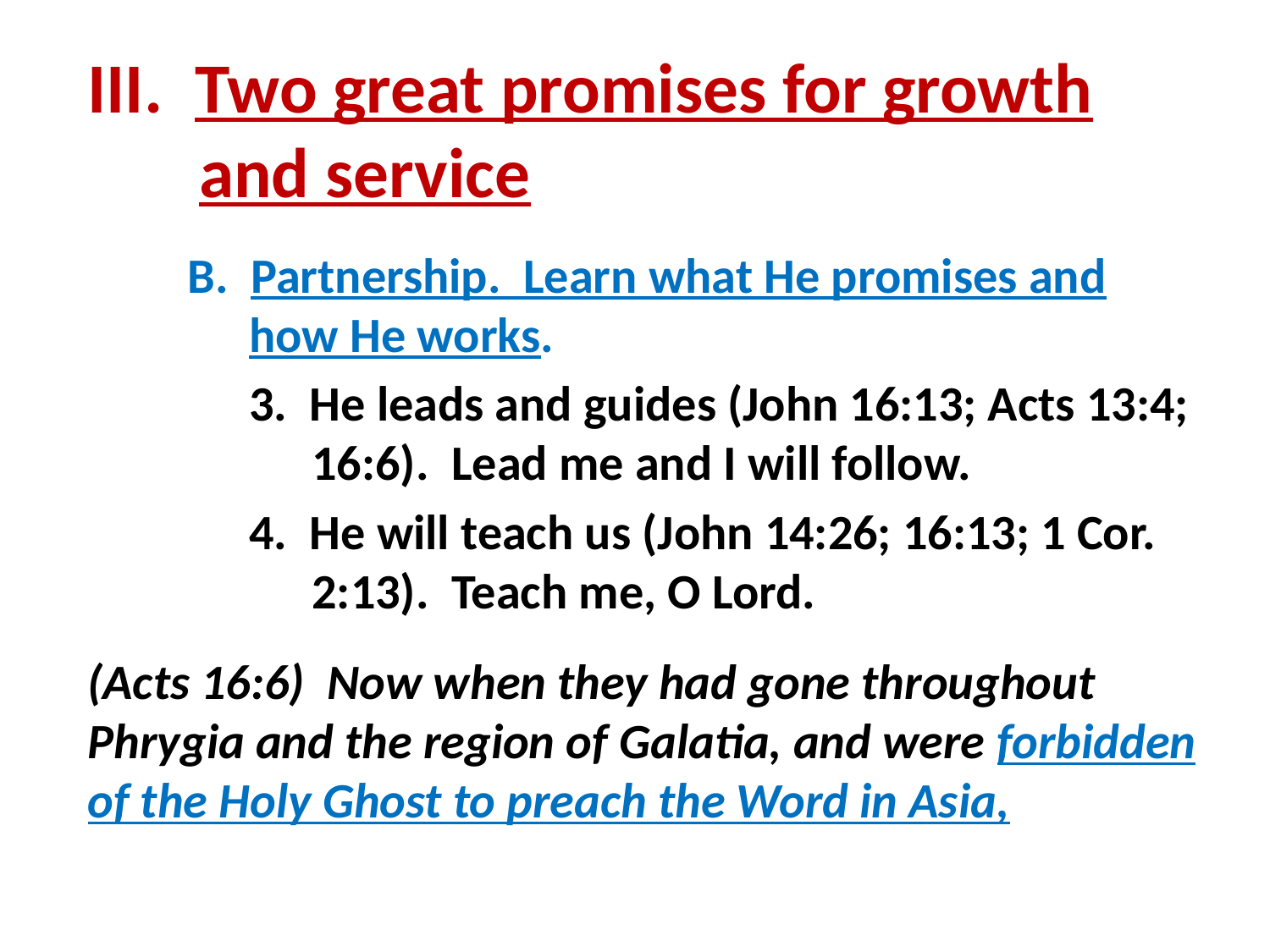

III.  Two great promises for growth and service
B.  Partnership.  Learn what He promises and how He works.
3.  He leads and guides (John 16:13; Acts 13:4; 16:6).  Lead me and I will follow.
4.  He will teach us (John 14:26; 16:13; 1 Cor. 2:13).  Teach me, O Lord.
(Acts 16:6)  Now when they had gone throughout Phrygia and the region of Galatia, and were forbidden of the Holy Ghost to preach the Word in Asia,